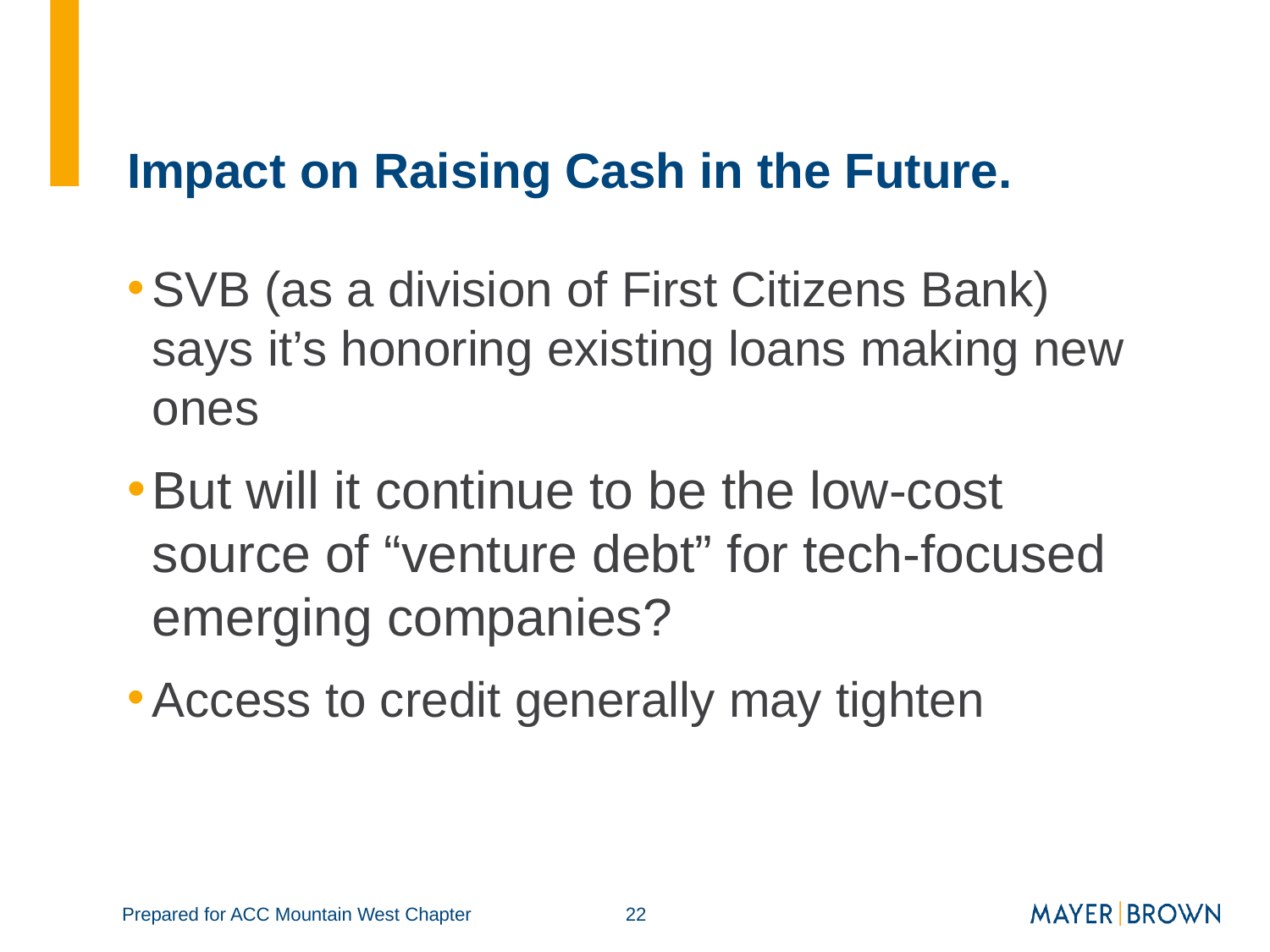

# Impact on Raising Cash in the Future.
SVB (as a division of First Citizens Bank) says it’s honoring existing loans making new ones
But will it continue to be the low-cost source of “venture debt” for tech-focused emerging companies?
Access to credit generally may tighten
Prepared for ACC Mountain West Chapter
22